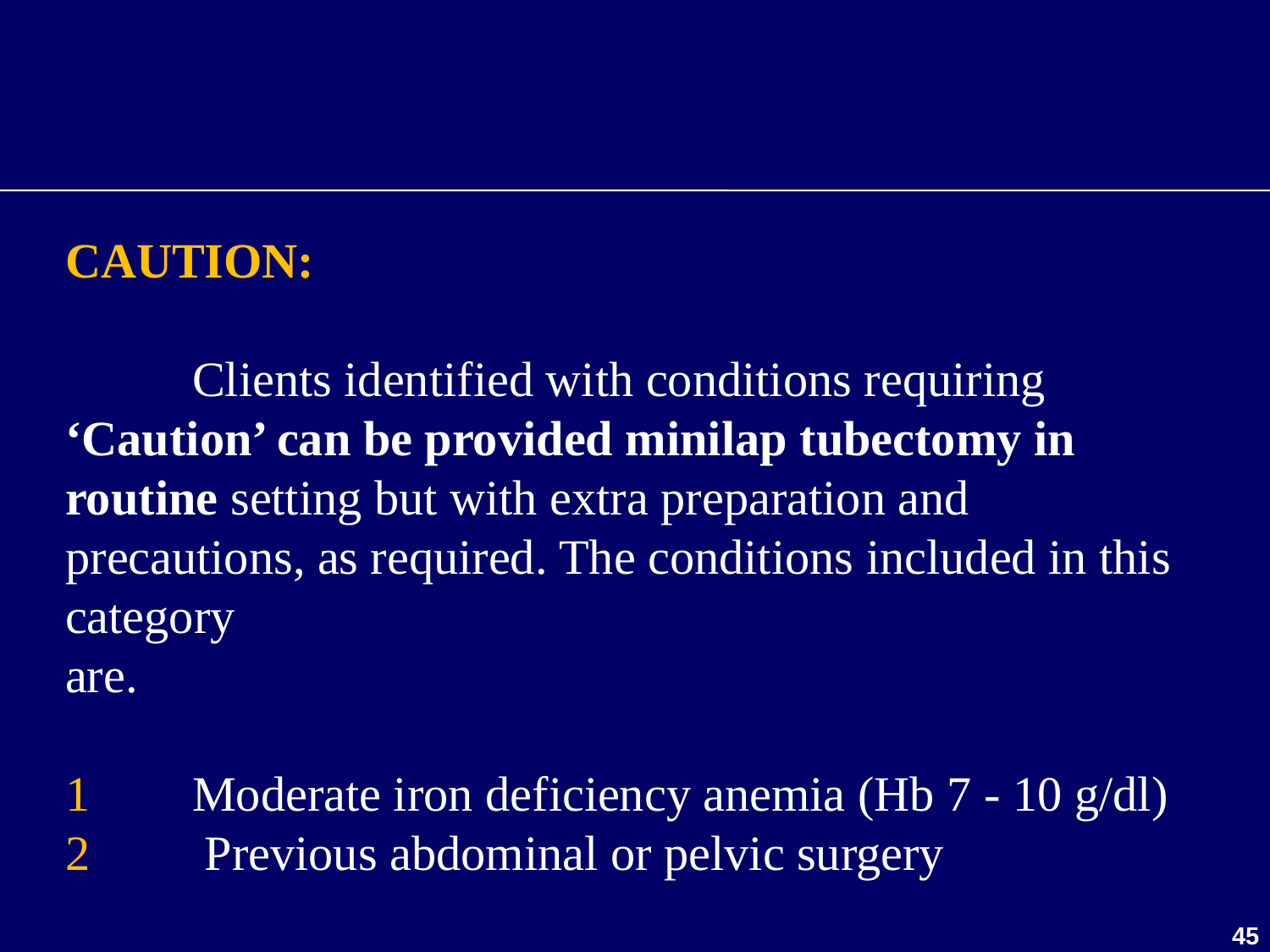

CAUTION:

	Clients identified with conditions requiring ‘Caution’ can be provided minilap tubectomy in routine setting but with extra preparation and precautions, as required. The conditions included in this category
are.

1 	Moderate iron deficiency anemia (Hb 7 - 10 g/dl)
2	 Previous abdominal or pelvic surgery